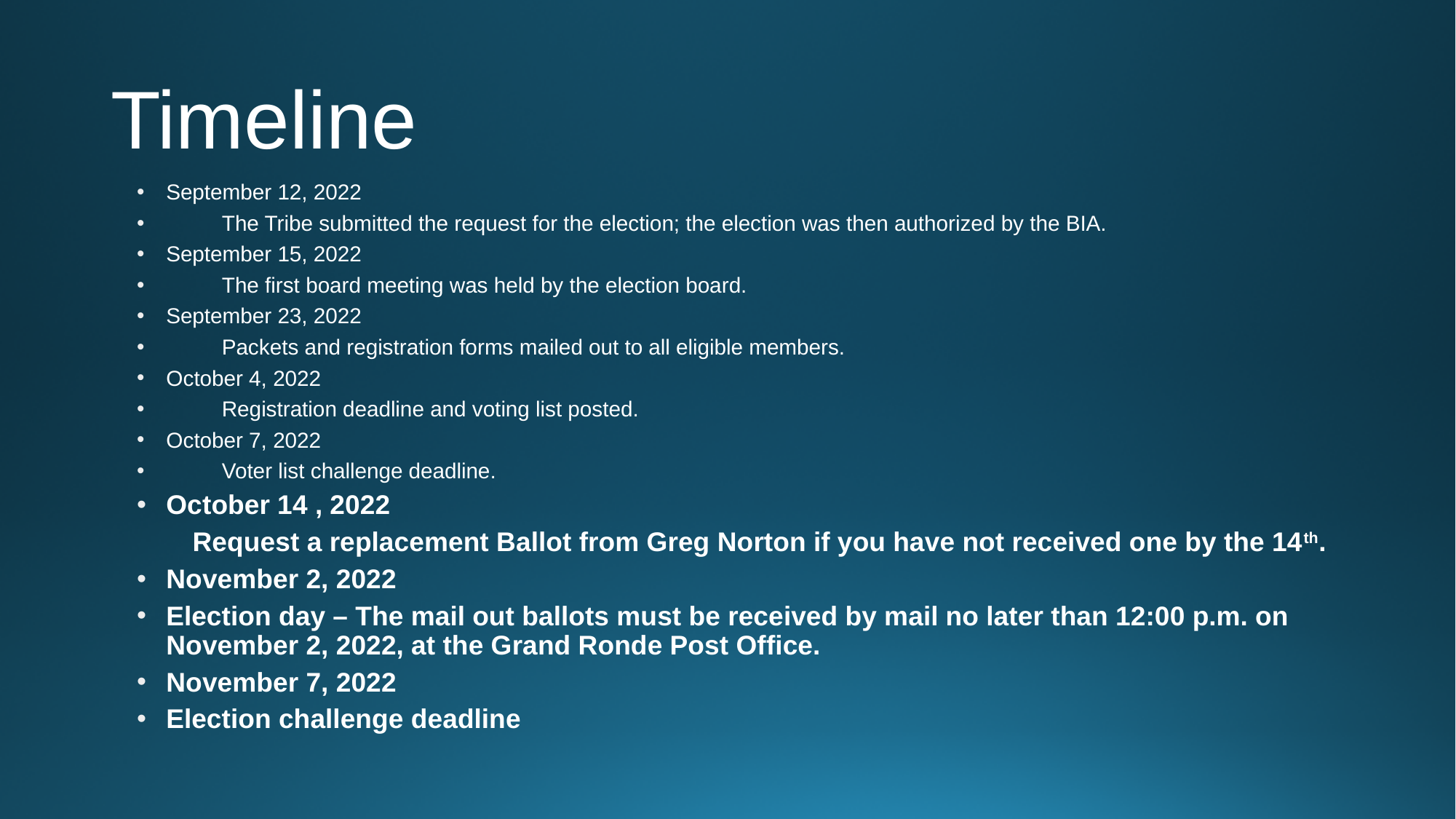

# Timeline
September 12, 2022
	The Tribe submitted the request for the election; the election was then authorized by the BIA.
September 15, 2022
	The first board meeting was held by the election board.
September 23, 2022
	Packets and registration forms mailed out to all eligible members.
October 4, 2022
	Registration deadline and voting list posted.
October 7, 2022
	Voter list challenge deadline.
October 14 , 2022
	Request a replacement Ballot from Greg Norton if you have not received one by the 14th.
November 2, 2022
	Election day – The mail out ballots must be received by mail no later than 12:00 p.m. on November 2, 2022, at the Grand Ronde Post Office.
November 7, 2022
	Election challenge deadline